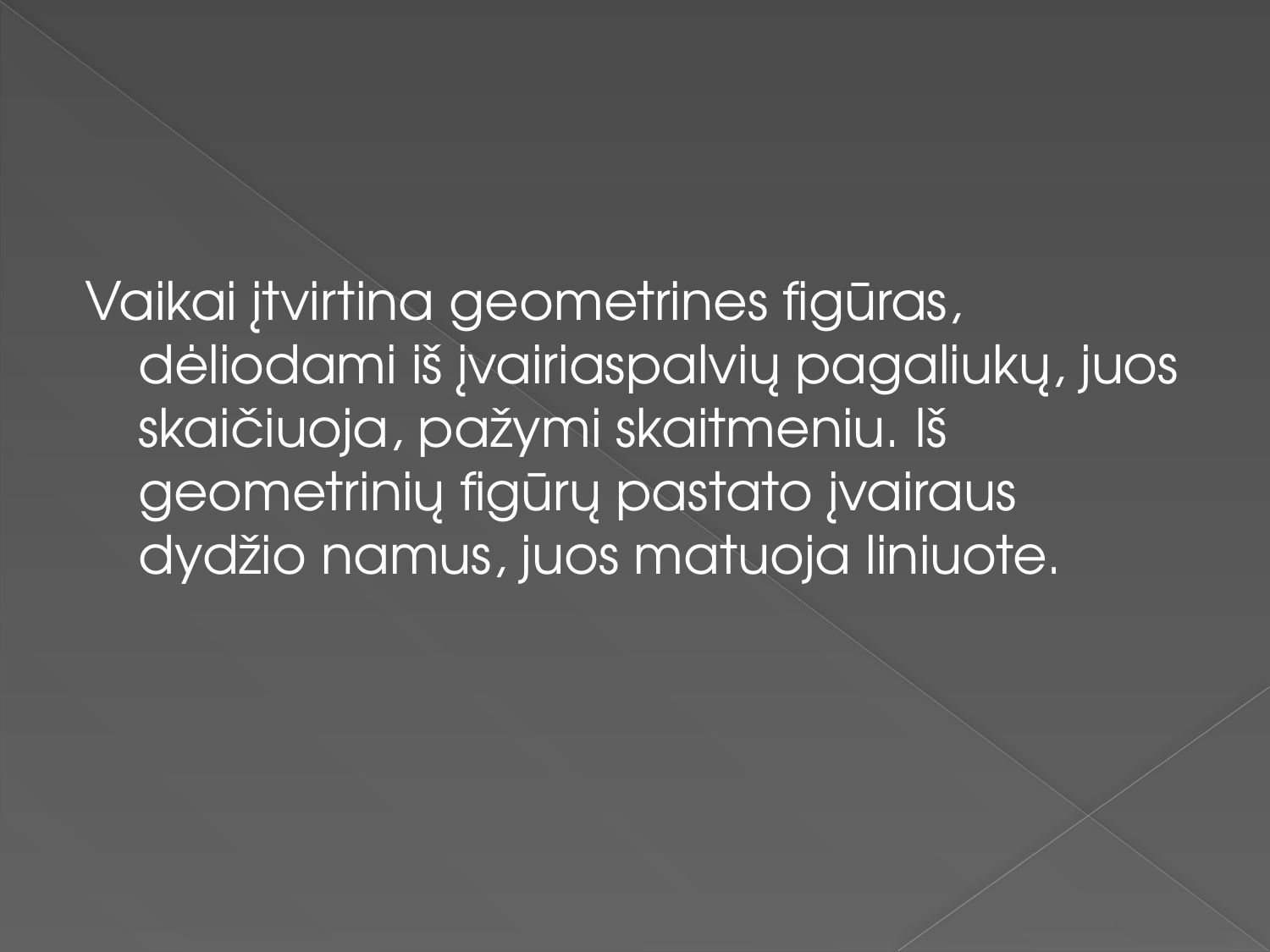

#
Vaikai įtvirtina geometrines figūras, dėliodami iš įvairiaspalvių pagaliukų, juos skaičiuoja, pažymi skaitmeniu. Iš geometrinių figūrų pastato įvairaus dydžio namus, juos matuoja liniuote.